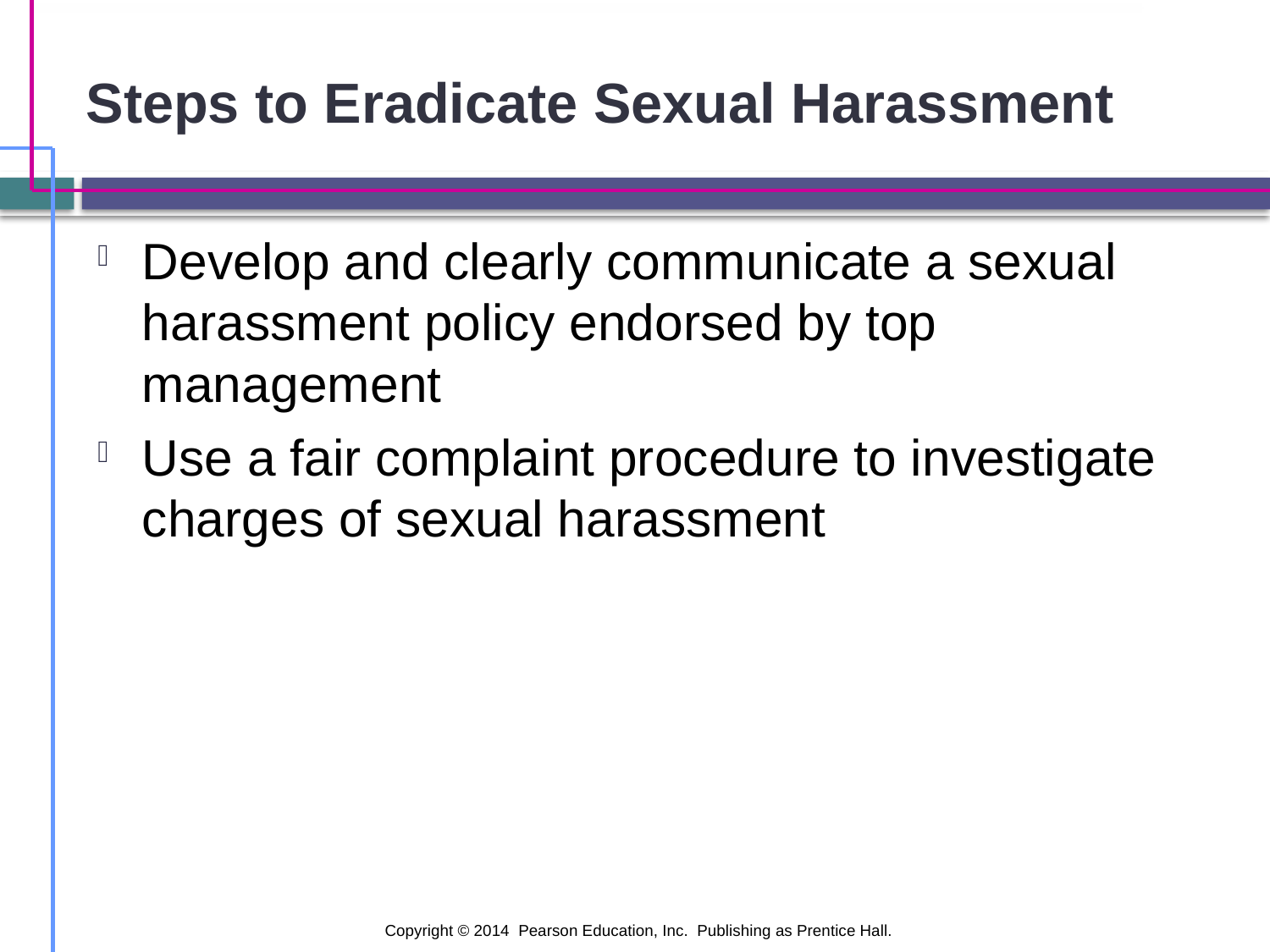

# Steps to Eradicate Sexual Harassment

Develop and clearly communicate a sexual harassment policy endorsed by top management
Use a fair complaint procedure to investigate charges of sexual harassment